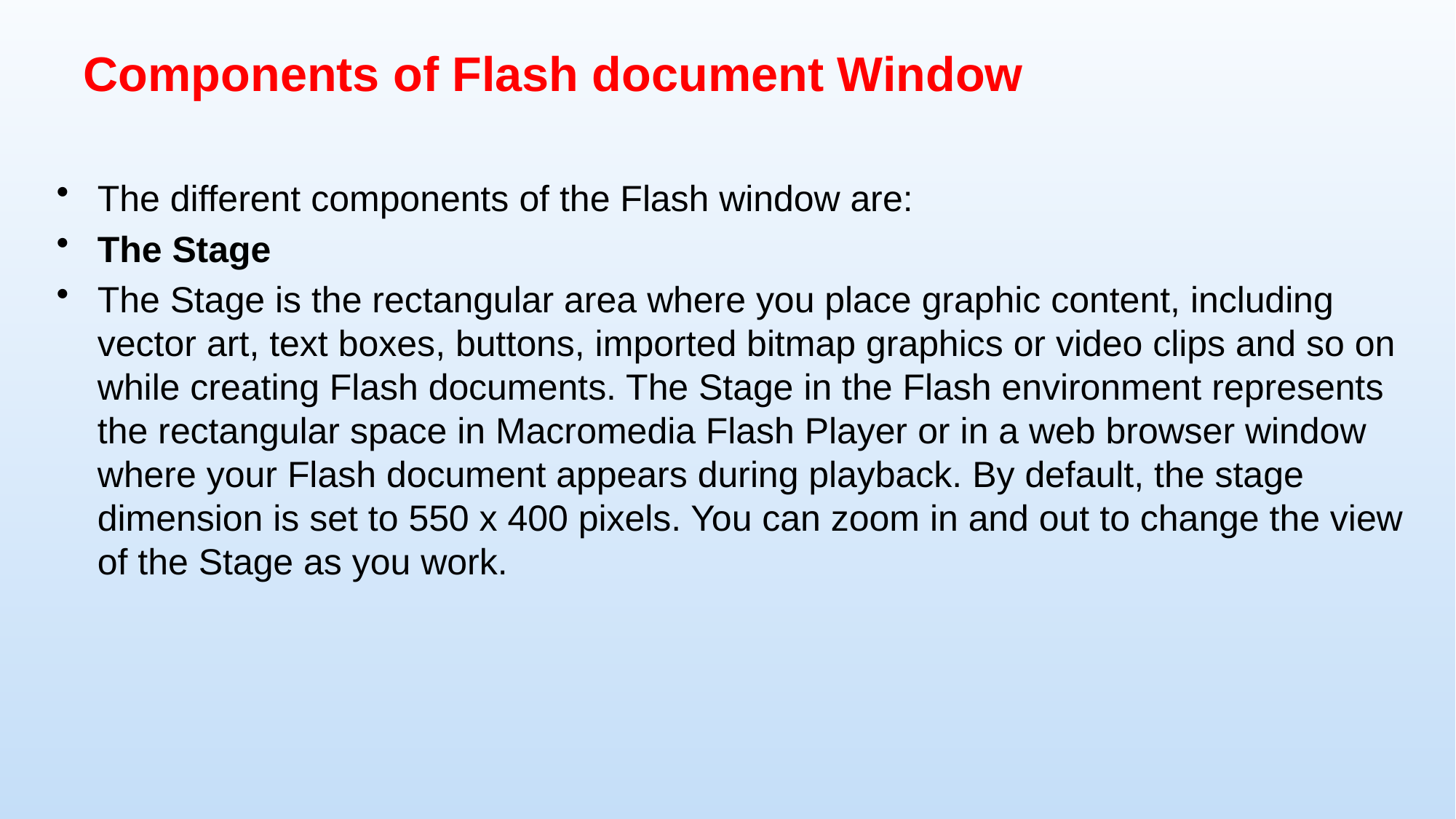

# Components of Flash document Window
The different components of the Flash window are:
The Stage
The Stage is the rectangular area where you place graphic content, including vector art, text boxes, buttons, imported bitmap graphics or video clips and so on while creating Flash documents. The Stage in the Flash environment represents the rectangular space in Macromedia Flash Player or in a web browser window where your Flash document appears during playback. By default, the stage dimension is set to 550 x 400 pixels. You can zoom in and out to change the view of the Stage as you work.